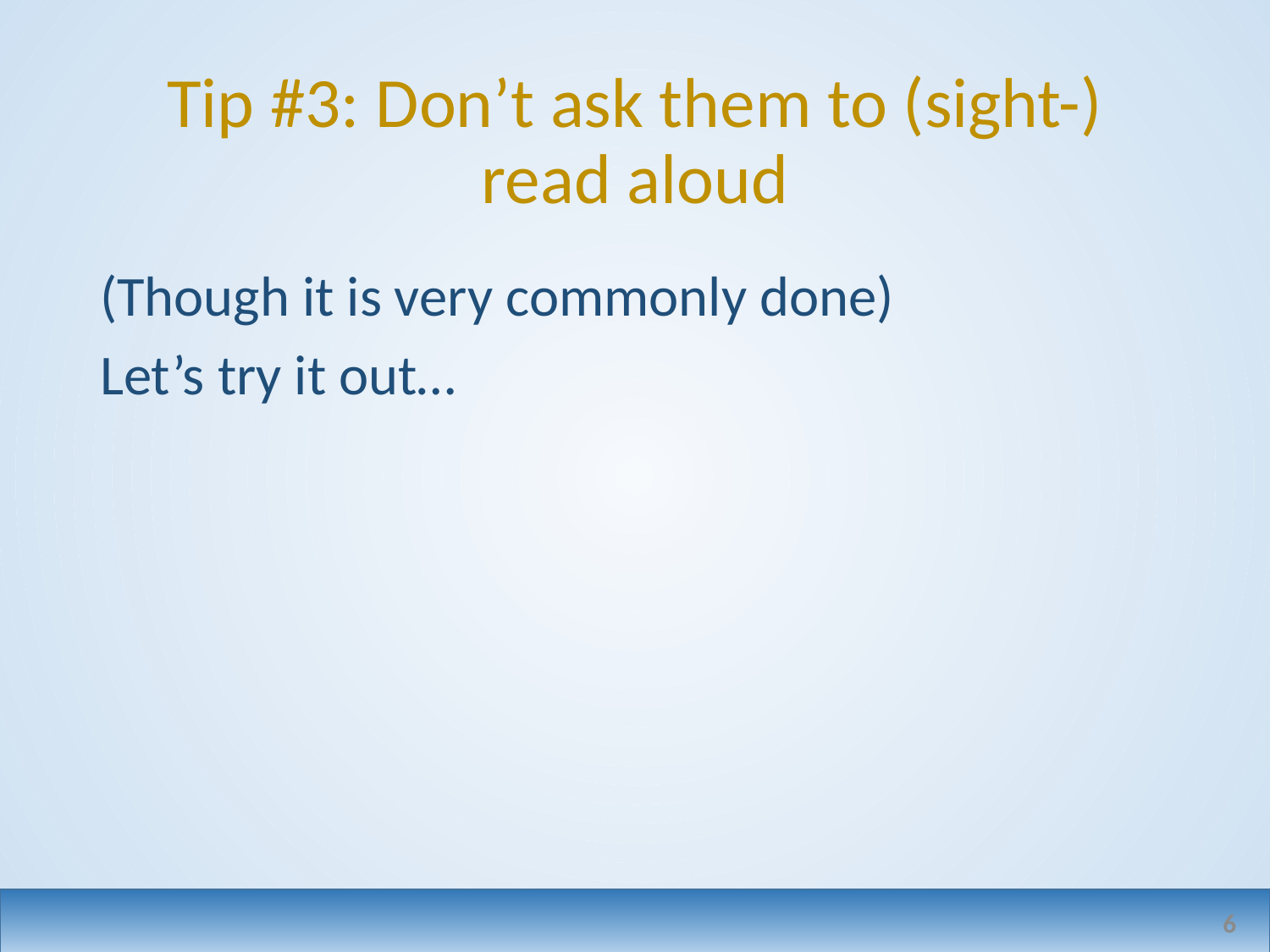

# Tip #3: Don’t ask them to (sight-) read aloud
(Though it is very commonly done)
Let’s try it out…
6